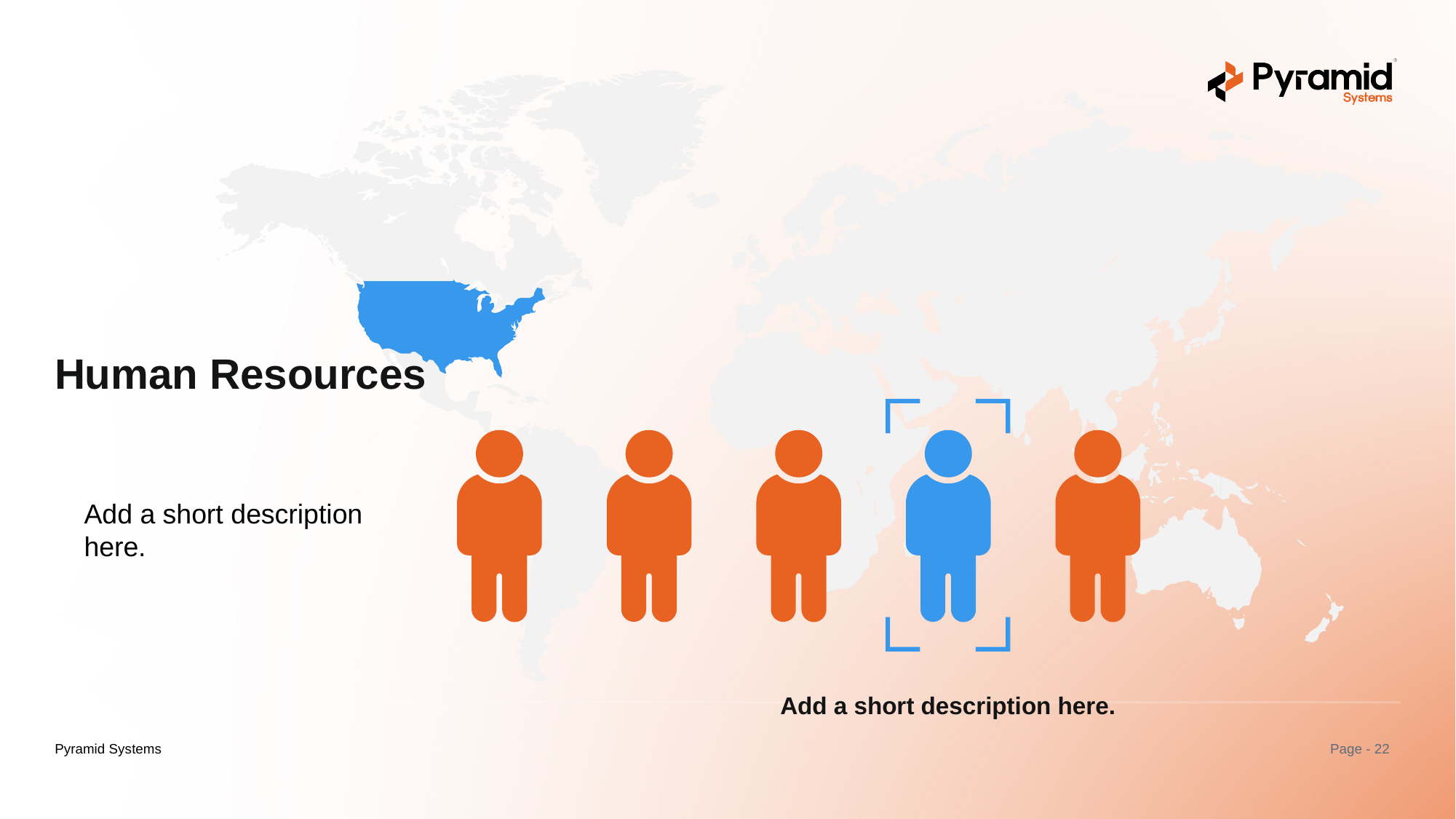

Human Resources

Add a short description here.
Add a short description here.